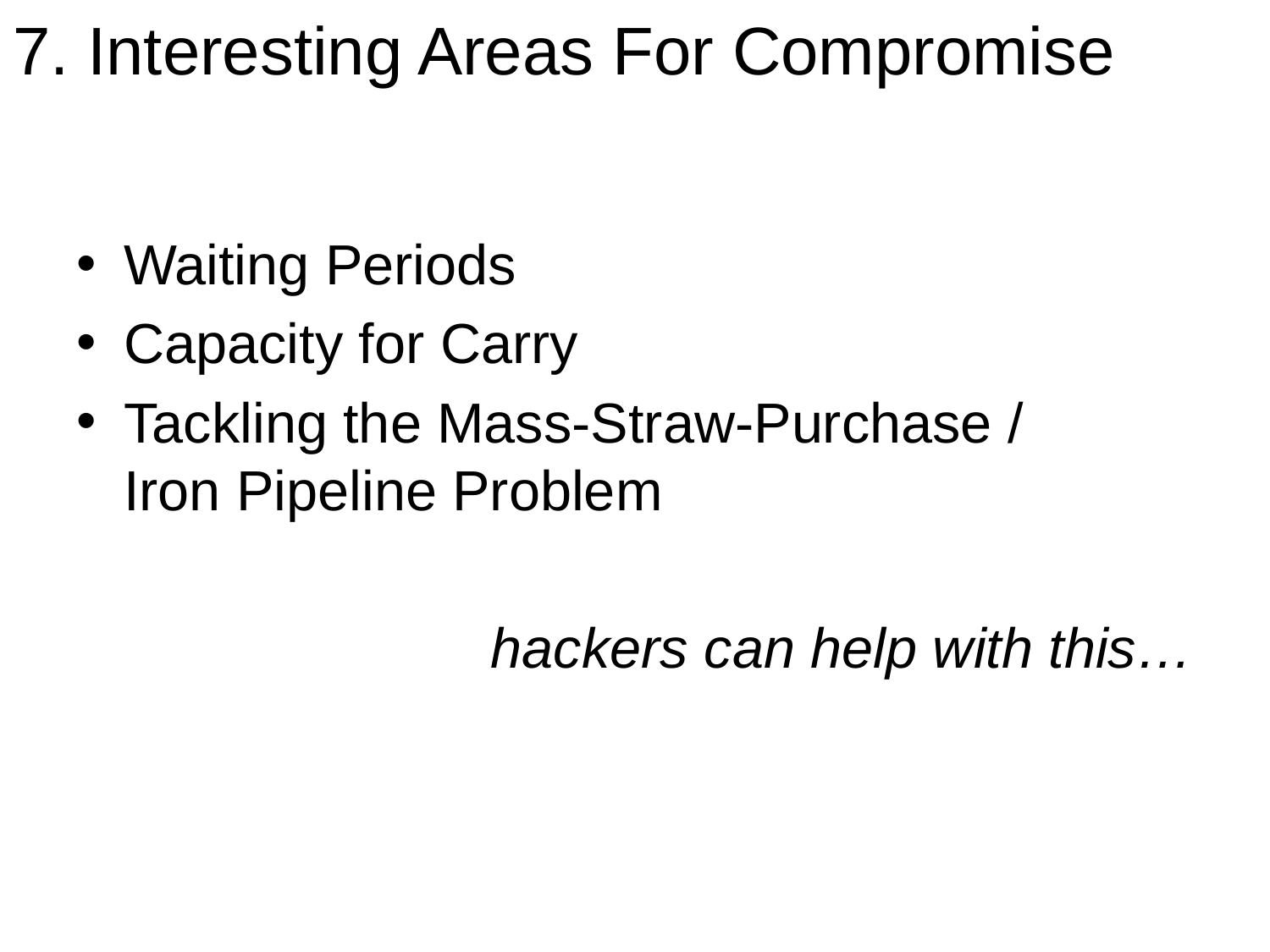

# 7. Interesting Areas For Compromise
Waiting Periods
Capacity for Carry
Tackling the Mass-Straw-Purchase /
Iron Pipeline Problem

hackers can help with this…